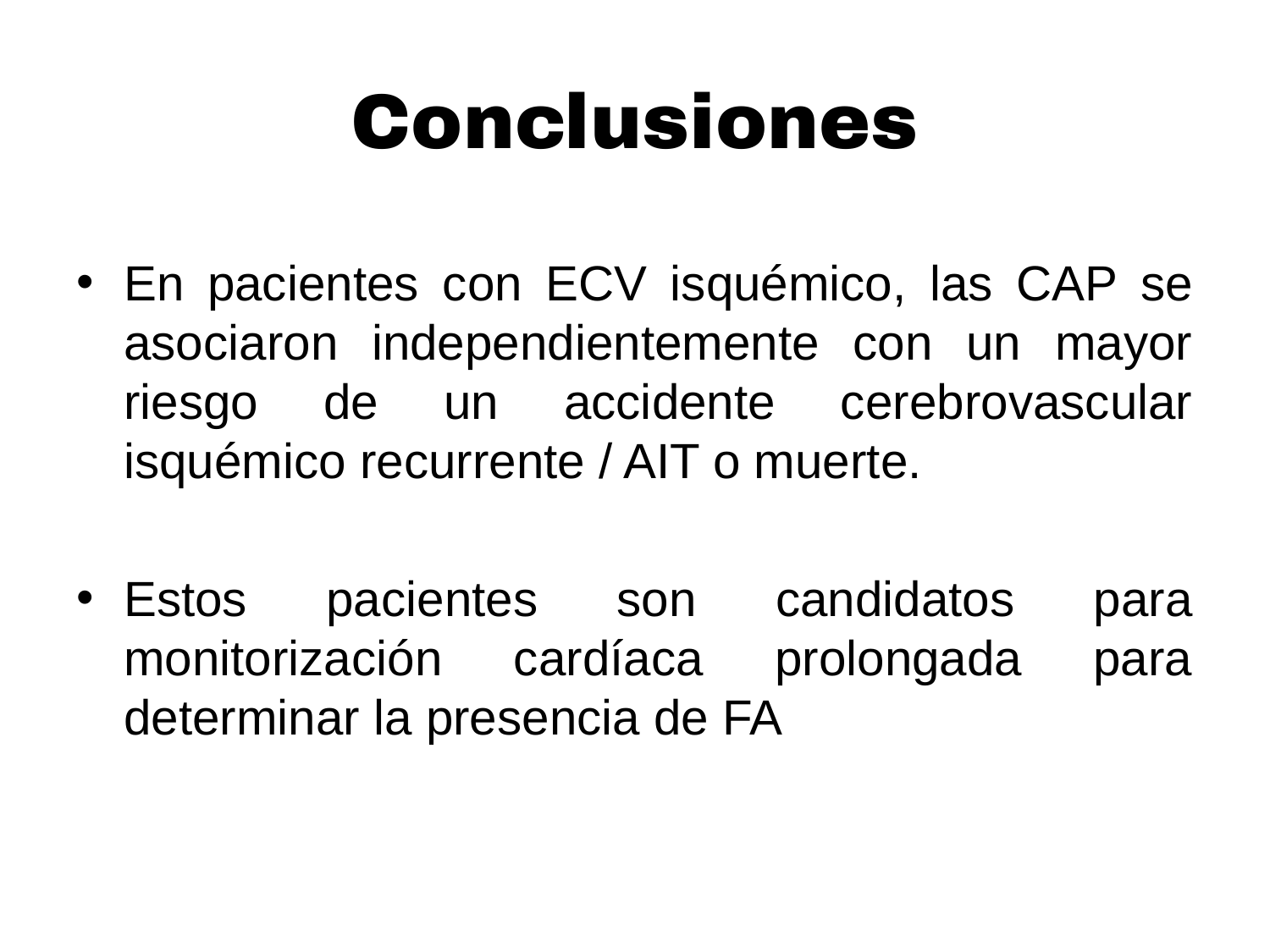

# Conclusiones

En pacientes con ECV isquémico, las CAP se asociaron independientemente con un mayor riesgo de un accidente cerebrovascular isquémico recurrente / AIT o muerte.

Estos pacientes son candidatos para monitorización cardíaca prolongada para determinar la presencia de FA